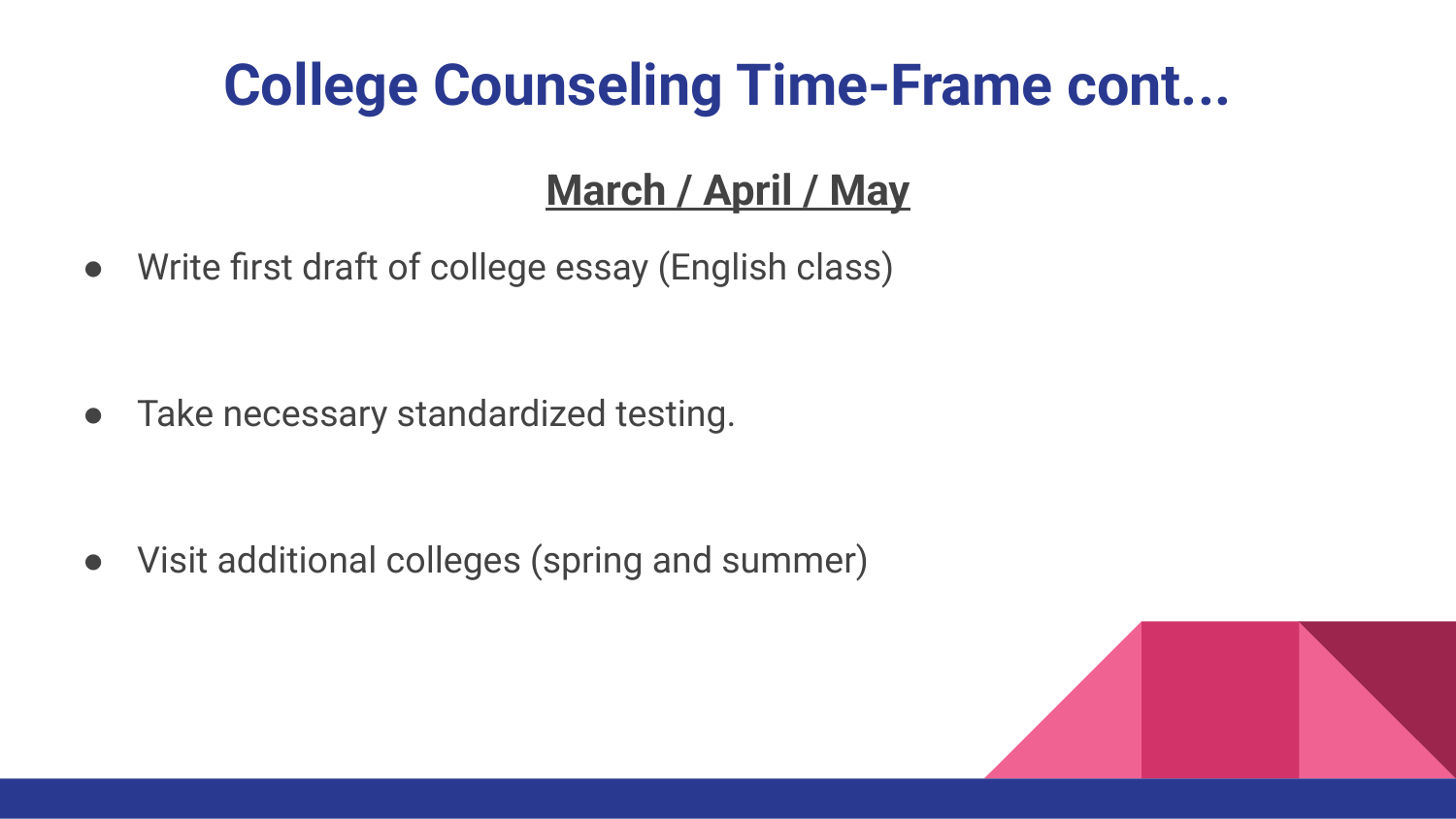

# College Counseling Time-Frame cont...
March / April / May
Write first draft of college essay (English class)

Take necessary standardized testing.

Visit additional colleges (spring and summer)